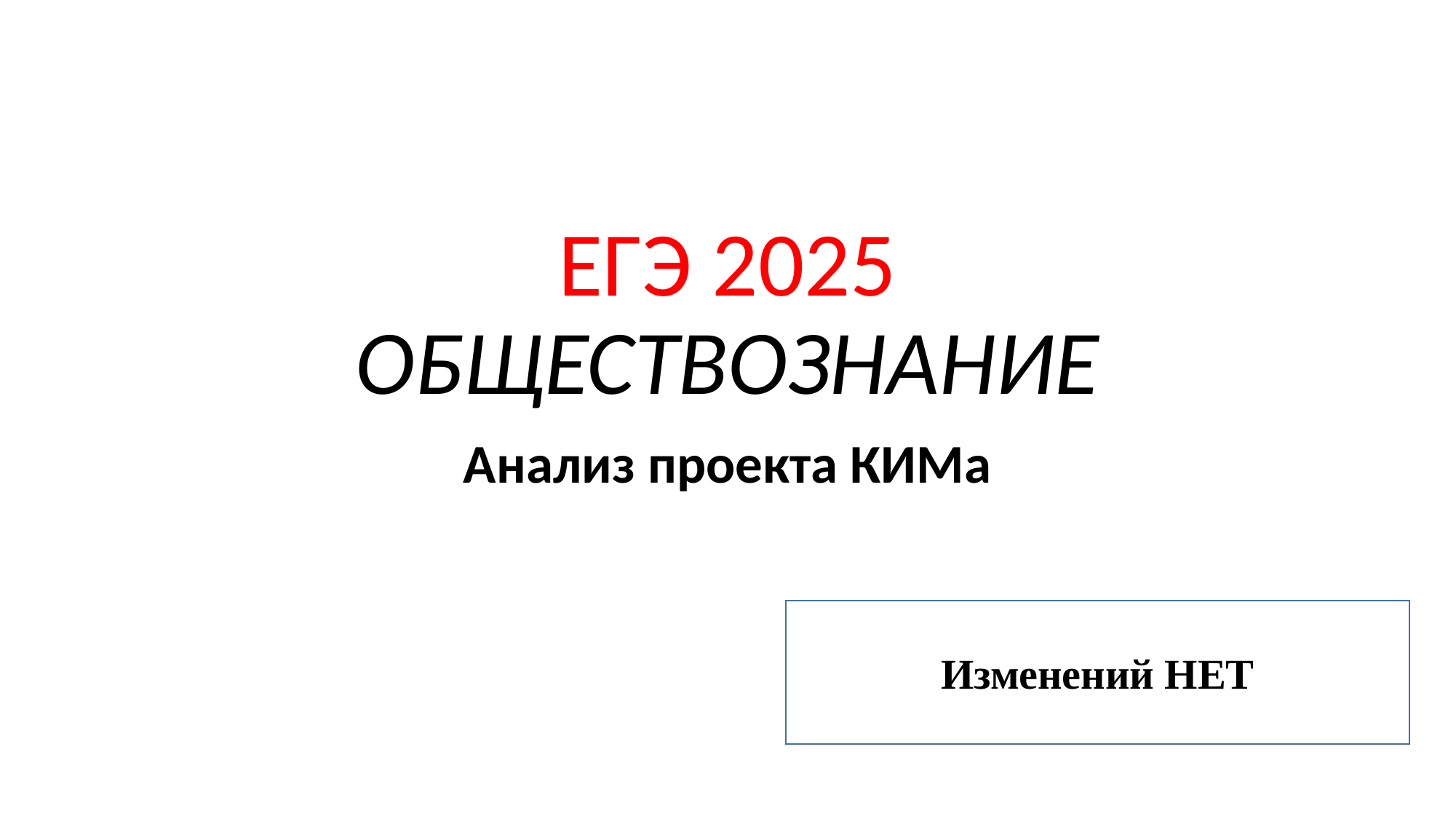

# ЕГЭ 2025 ОБЩЕСТВОЗНАНИЕ
Анализ проекта КИМа
Изменений НЕТ